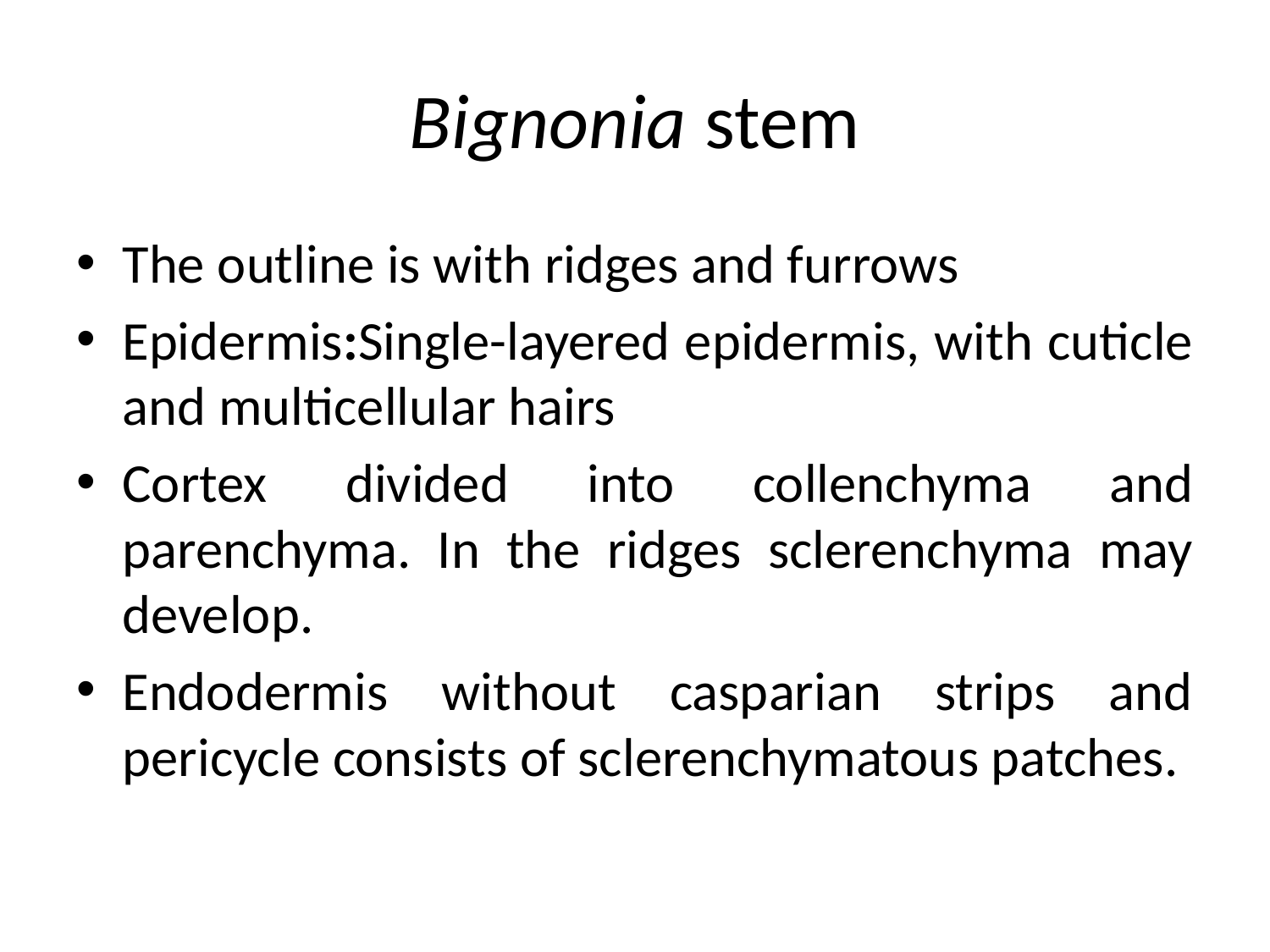

# Bignonia stem
The outline is with ridges and furrows
Epidermis:Single-layered epidermis, with cuticle and multicellular hairs
Cortex divided into collenchyma and parenchyma. In the ridges sclerenchyma may develop.
Endodermis without casparian strips and pericycle consists of sclerenchymatous patches.